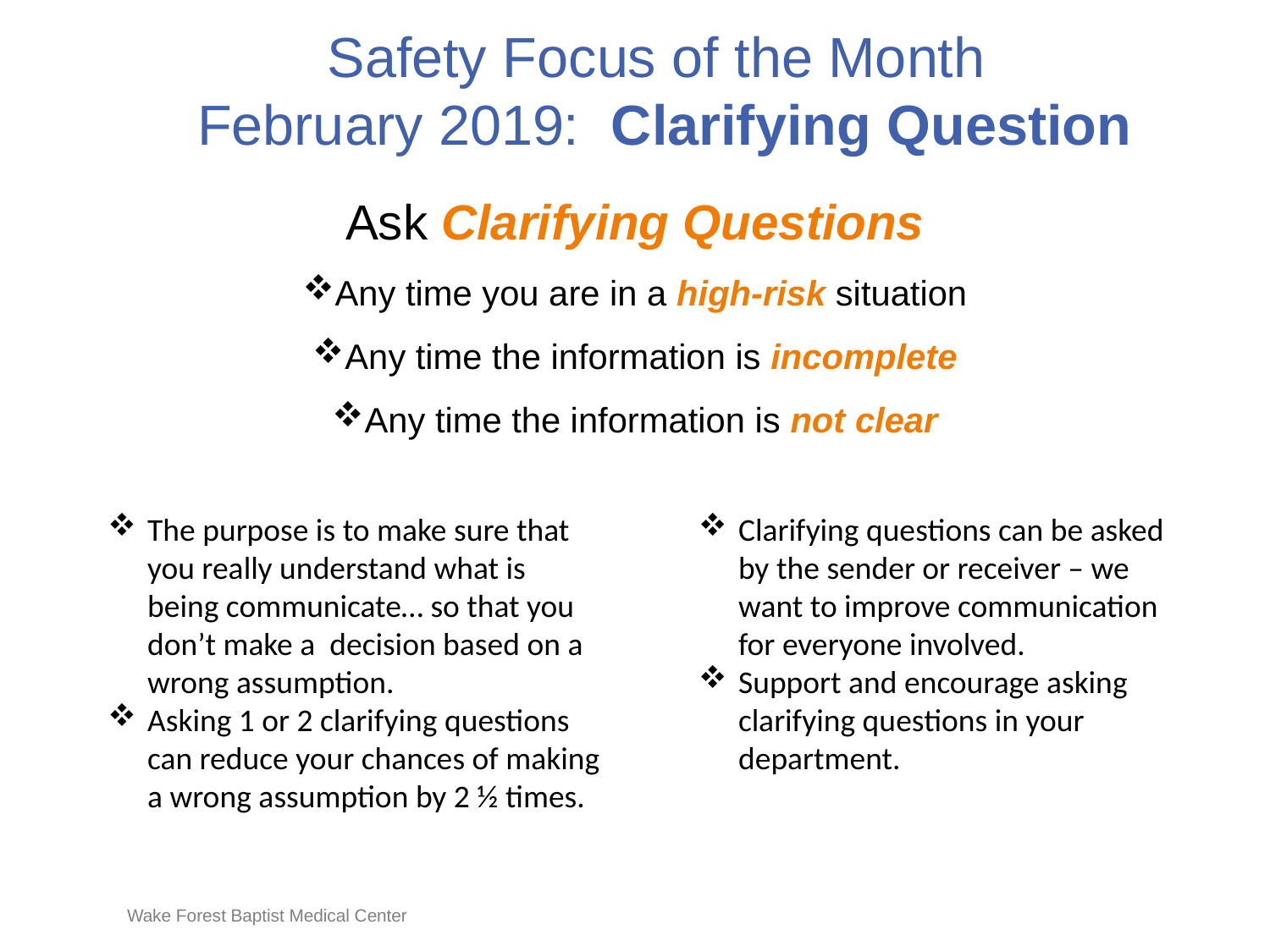

# Safety Focus of the Month February 2019:  Clarifying Question
Ask Clarifying Questions
Any time you are in a high-risk situation
Any time the information is incomplete
Any time the information is not clear
The purpose is to make sure that you really understand what is being communicate… so that you don’t make a  decision based on a wrong assumption.
Asking 1 or 2 clarifying questions can reduce your chances of making a wrong assumption by 2 ½ times.
Clarifying questions can be asked by the sender or receiver – we want to improve communication for everyone involved.
Support and encourage asking clarifying questions in your department.